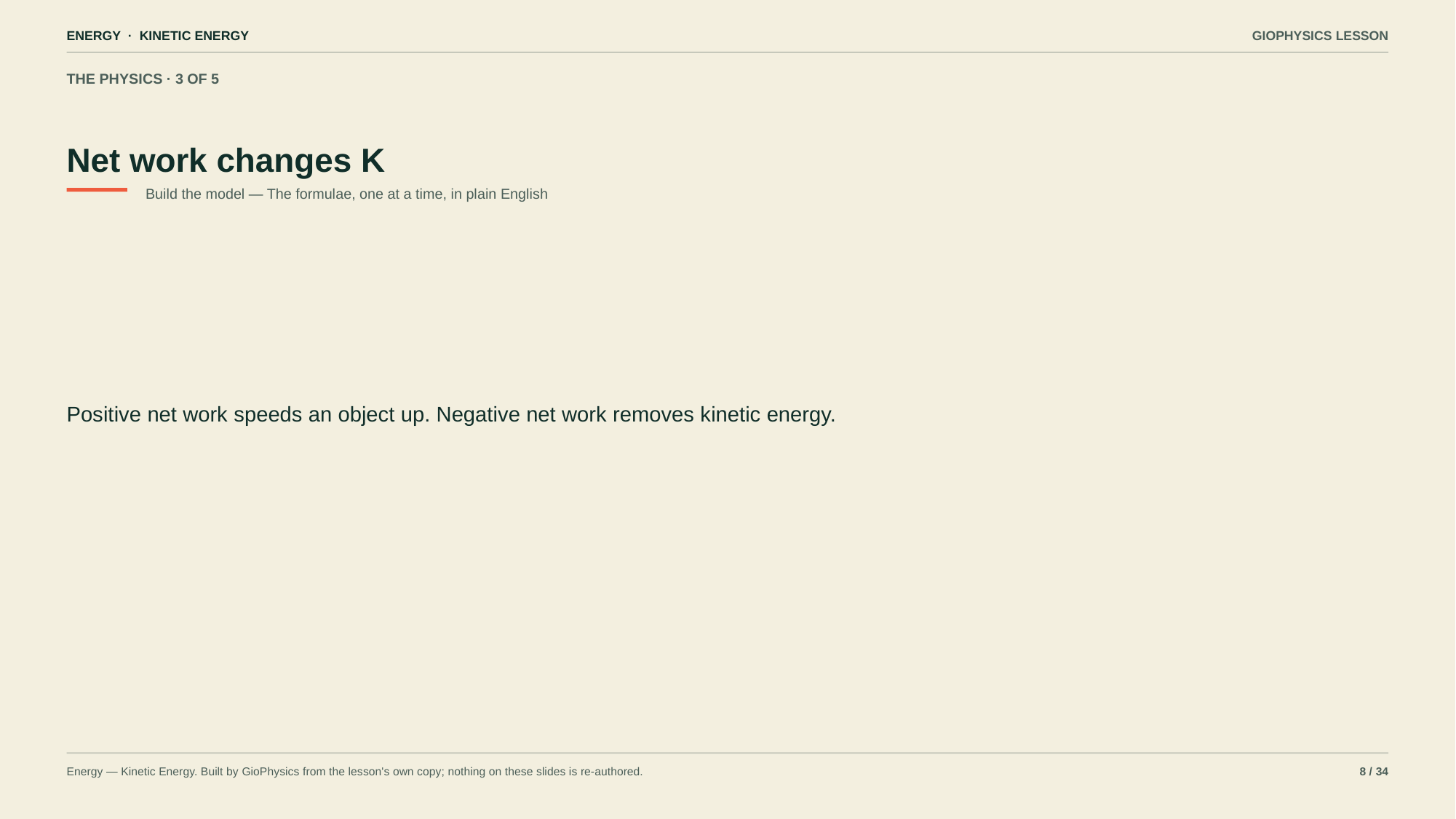

ENERGY  ·  KINETIC ENERGY
GIOPHYSICS LESSON

THE PHYSICS · 3 OF 5
Net work changes K
Build the model — The formulae, one at a time, in plain English

Positive net work speeds an object up. Negative net work removes kinetic energy.

Energy — Kinetic Energy. Built by GioPhysics from the lesson's own copy; nothing on these slides is re-authored.
8 / 34